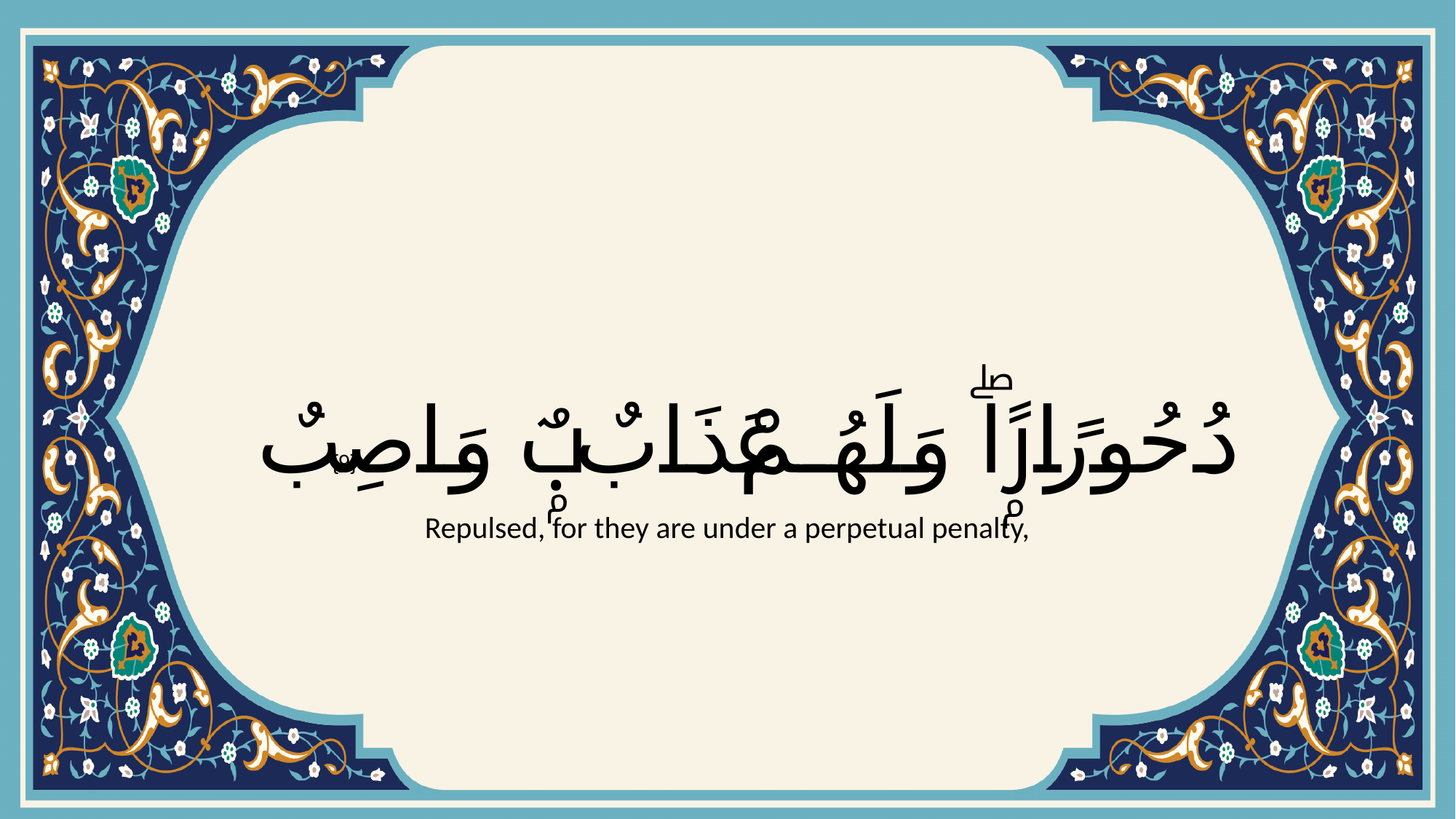

# دُحُورًۭاۖ وَلَهُمْ عَذَابٌۭ وَاصِبٌ
{9}
Repulsed, for they are under a perpetual penalty,